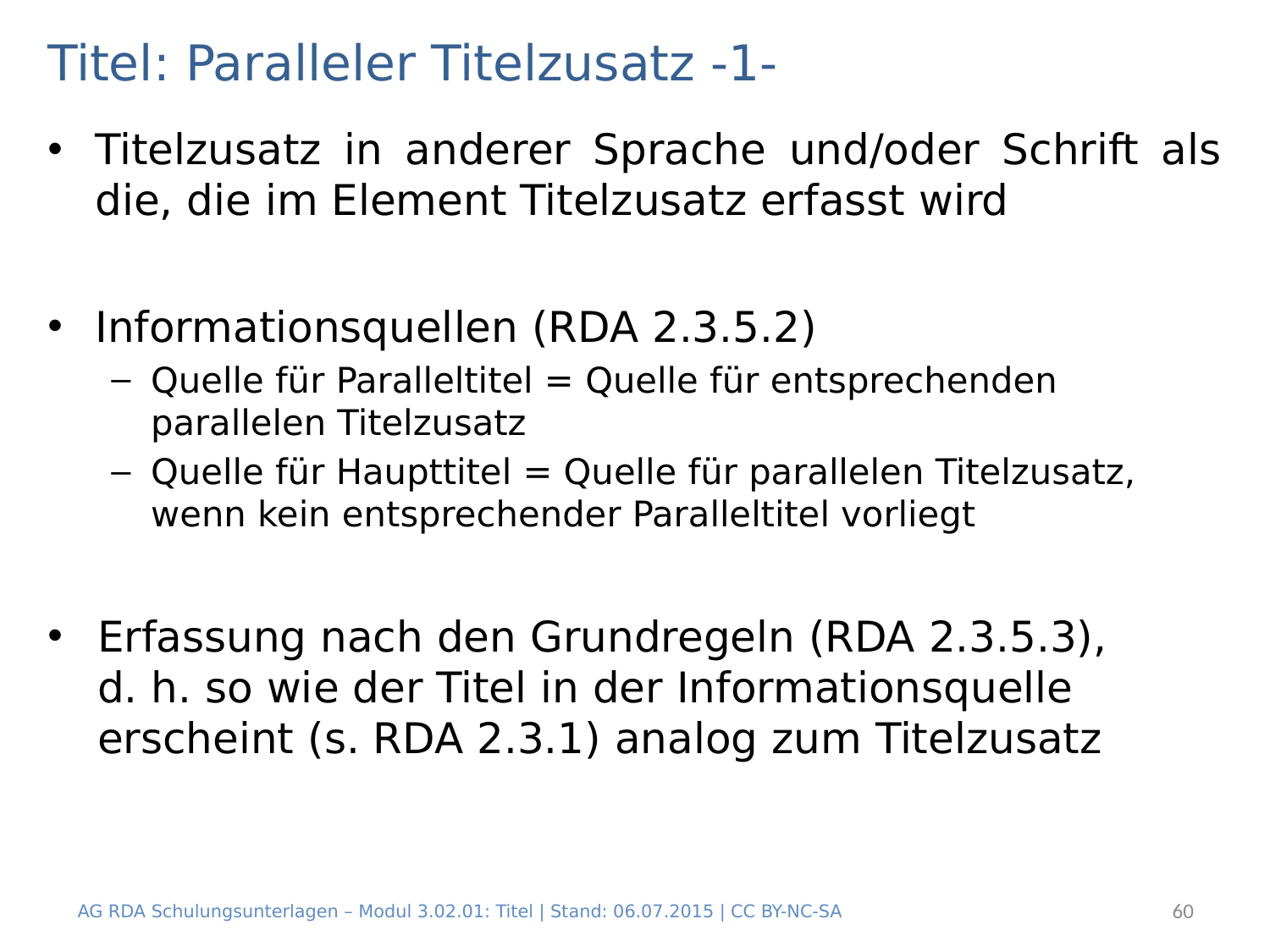

# Titel: Paralleler Titelzusatz -1-
Titelzusatz in anderer Sprache und/oder Schrift als die, die im Element Titelzusatz erfasst wird

Informationsquellen (RDA 2.3.5.2)
Quelle für Paralleltitel = Quelle für entsprechenden parallelen Titelzusatz
Quelle für Haupttitel = Quelle für parallelen Titelzusatz, wenn kein entsprechender Paralleltitel vorliegt

Erfassung nach den Grundregeln (RDA 2.3.5.3),      d. h. so wie der Titel in der Informationsquelle erscheint (s. RDA 2.3.1) analog zum Titelzusatz

AG RDA Schulungsunterlagen – Modul 3.02.01: Titel | Stand: 06.07.2015 | CC BY-NC-SA
60